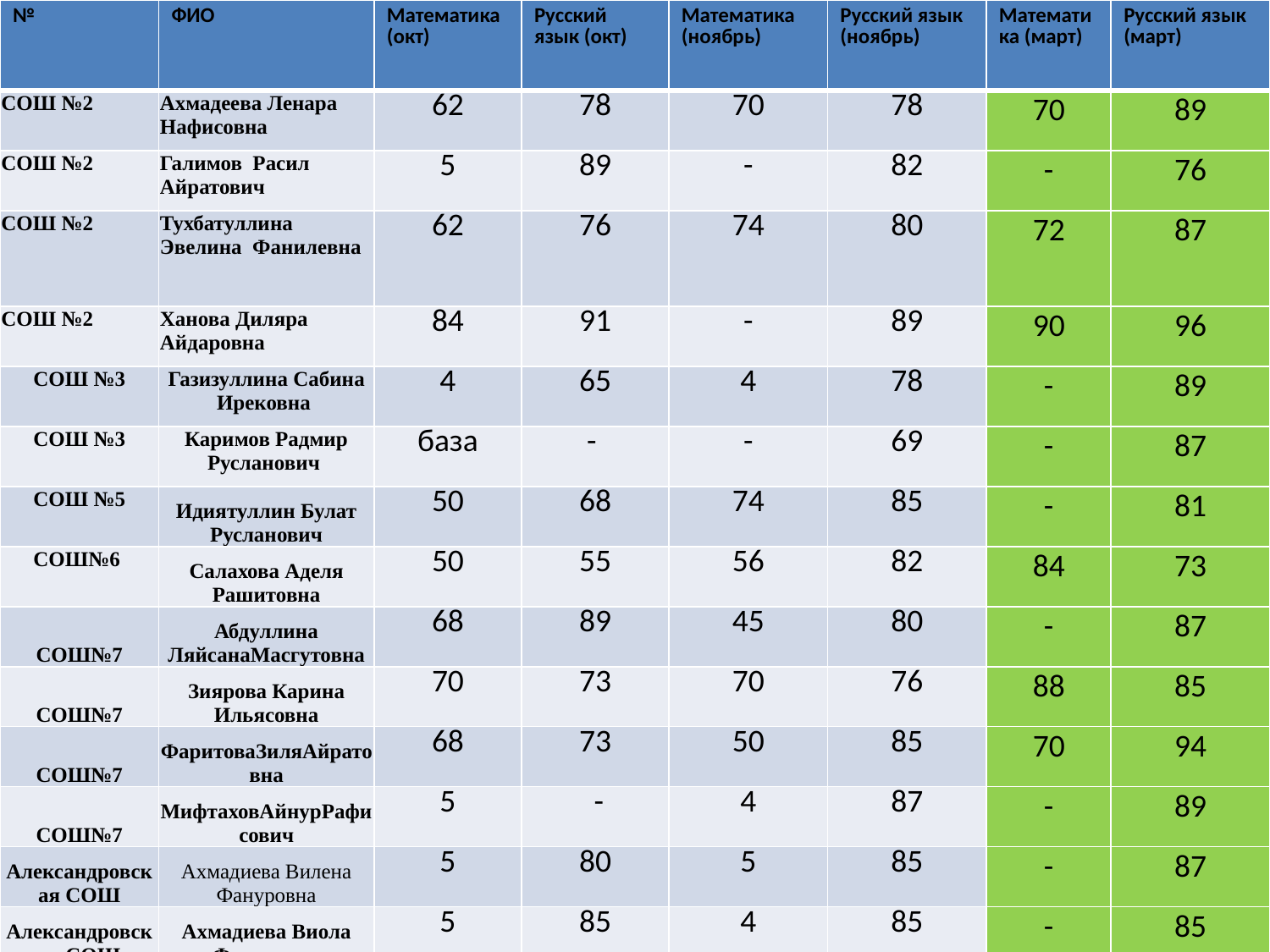

| № | ФИО | Математика (окт) | Русский язык (окт) | Математика (ноябрь) | Русский язык (ноябрь) | Математика (март) | Русский язык (март) |
| --- | --- | --- | --- | --- | --- | --- | --- |
| СОШ №2 | Ахмадеева Ленара Нафисовна | 62 | 78 | 70 | 78 | 70 | 89 |
| СОШ №2 | Галимов Расил Айратович | 5 | 89 | - | 82 | - | 76 |
| СОШ №2 | Тухбатуллина Эвелина Фанилевна | 62 | 76 | 74 | 80 | 72 | 87 |
| СОШ №2 | Ханова Диляра Айдаровна | 84 | 91 | - | 89 | 90 | 96 |
| СОШ №3 | Газизуллина Сабина Ирековна | 4 | 65 | 4 | 78 | - | 89 |
| СОШ №3 | Каримов Радмир Русланович | база | - | - | 69 | - | 87 |
| СОШ №5 | Идиятуллин Булат Русланович | 50 | 68 | 74 | 85 | - | 81 |
| СОШ№6 | Салахова Аделя Рашитовна | 50 | 55 | 56 | 82 | 84 | 73 |
| СОШ№7 | Абдуллина ЛяйсанаМасгутовна | 68 | 89 | 45 | 80 | - | 87 |
| СОШ№7 | Зиярова Карина Ильясовна | 70 | 73 | 70 | 76 | 88 | 85 |
| СОШ№7 | ФаритоваЗиляАйратовна | 68 | 73 | 50 | 85 | 70 | 94 |
| СОШ№7 | МифтаховАйнурРафисович | 5 | - | 4 | 87 | - | 89 |
| Александровская СОШ | Ахмадиева Вилена Фануровна | 5 | 80 | 5 | 85 | - | 87 |
| Александровская СОШ | Ахмадиева Виола Фануровна | 5 | 85 | 4 | 85 | - | 85 |
#